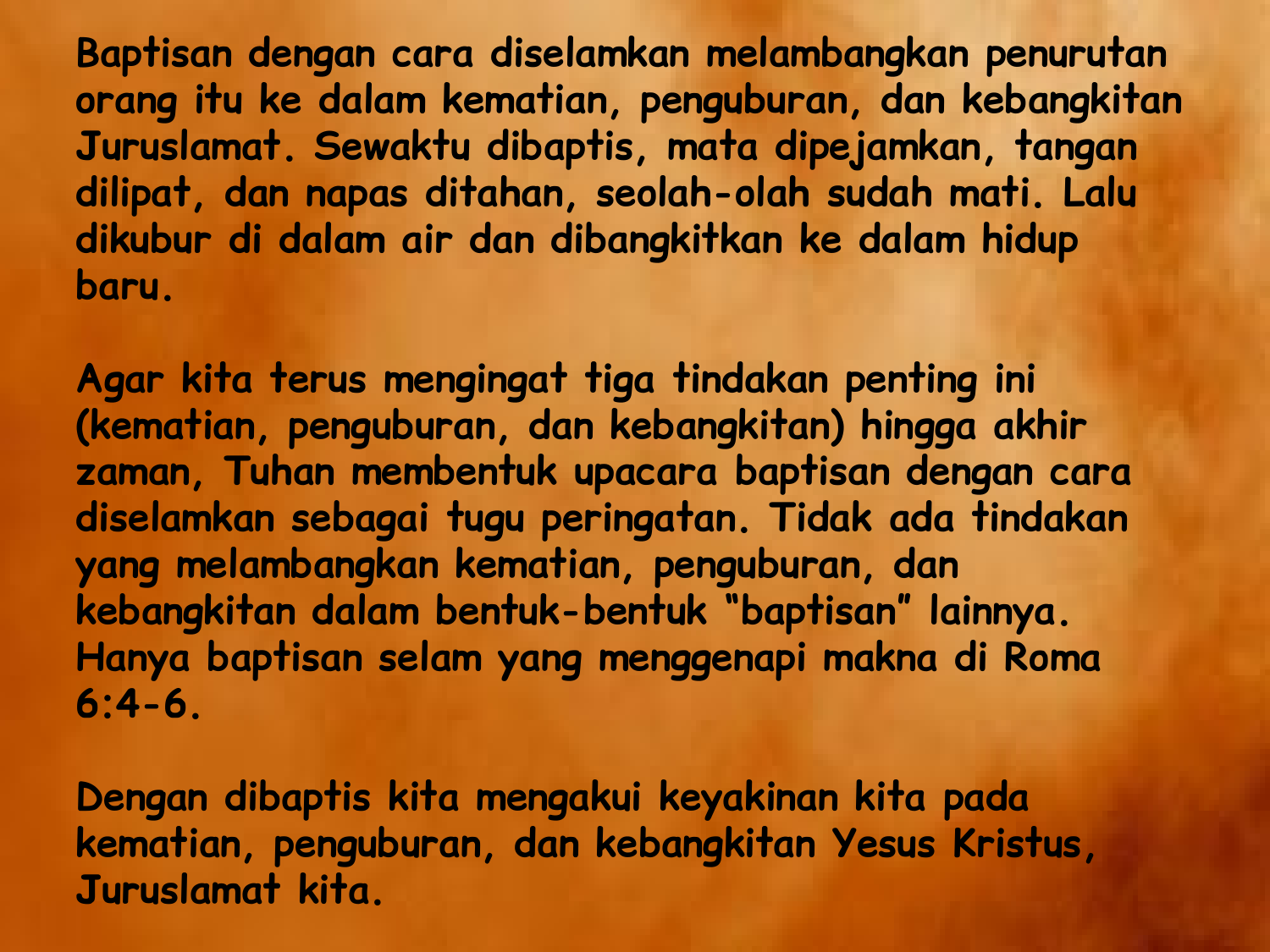

Baptisan dengan cara diselamkan melambangkan penurutan orang itu ke dalam kematian, penguburan, dan kebangkitan Juruslamat. Sewaktu dibaptis, mata dipejamkan, tangan dilipat, dan napas ditahan, seolah-olah sudah mati. Lalu dikubur di dalam air dan dibangkitkan ke dalam hidup baru.

Agar kita terus mengingat tiga tindakan penting ini (kematian, penguburan, dan kebangkitan) hingga akhir zaman, Tuhan membentuk upacara baptisan dengan cara diselamkan sebagai tugu peringatan. Tidak ada tindakan yang melambangkan kematian, penguburan, dan kebangkitan dalam bentuk-bentuk “baptisan” lainnya. Hanya baptisan selam yang menggenapi makna di Roma 6:4-6.

Dengan dibaptis kita mengakui keyakinan kita pada kematian, penguburan, dan kebangkitan Yesus Kristus, Juruslamat kita.